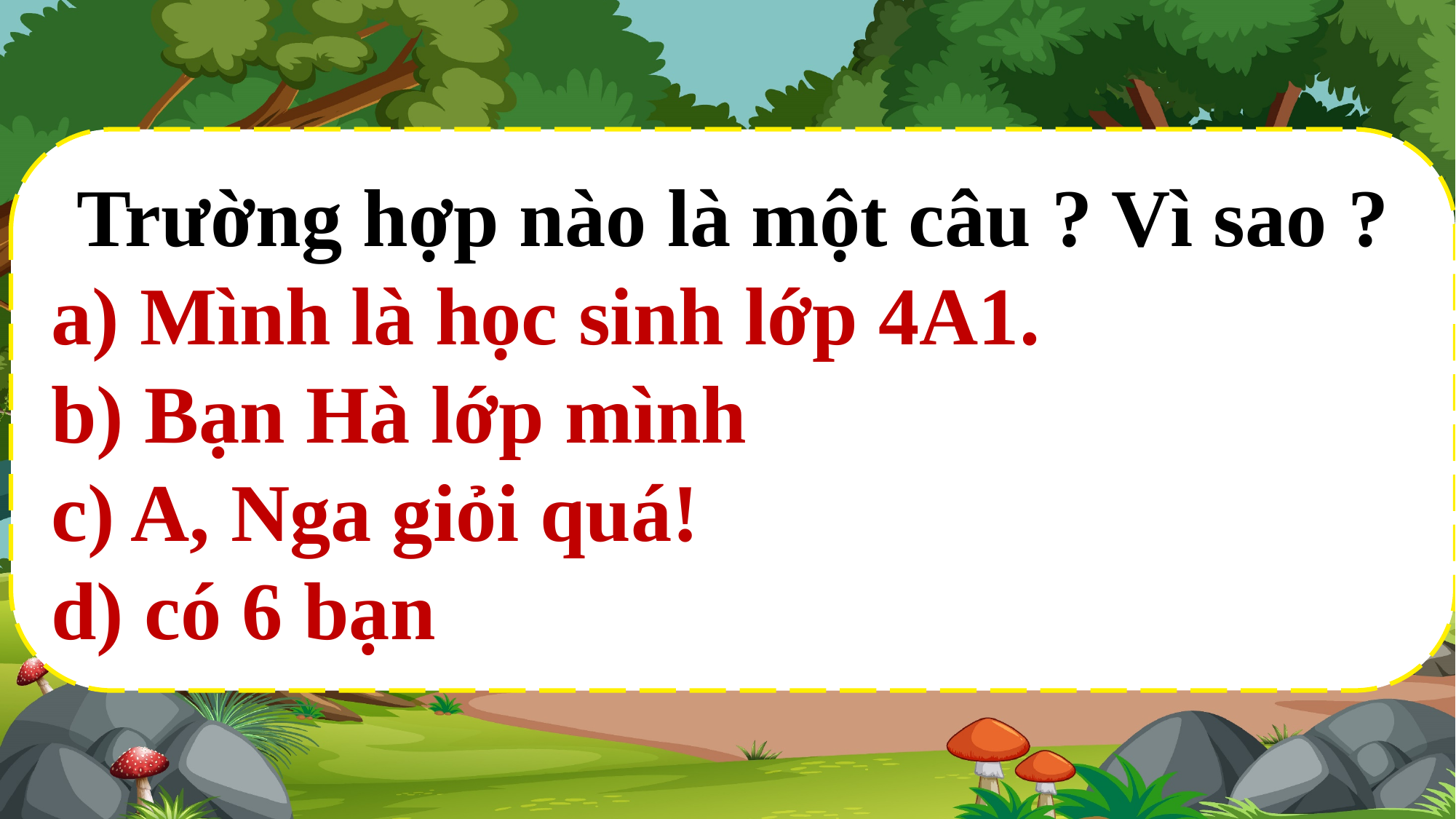

Trường hợp nào là một câu ? Vì sao ?
a) Mình là học sinh lớp 4A1.
b) Bạn Hà lớp mình
c) A, Nga giỏi quá!
d) có 6 bạn